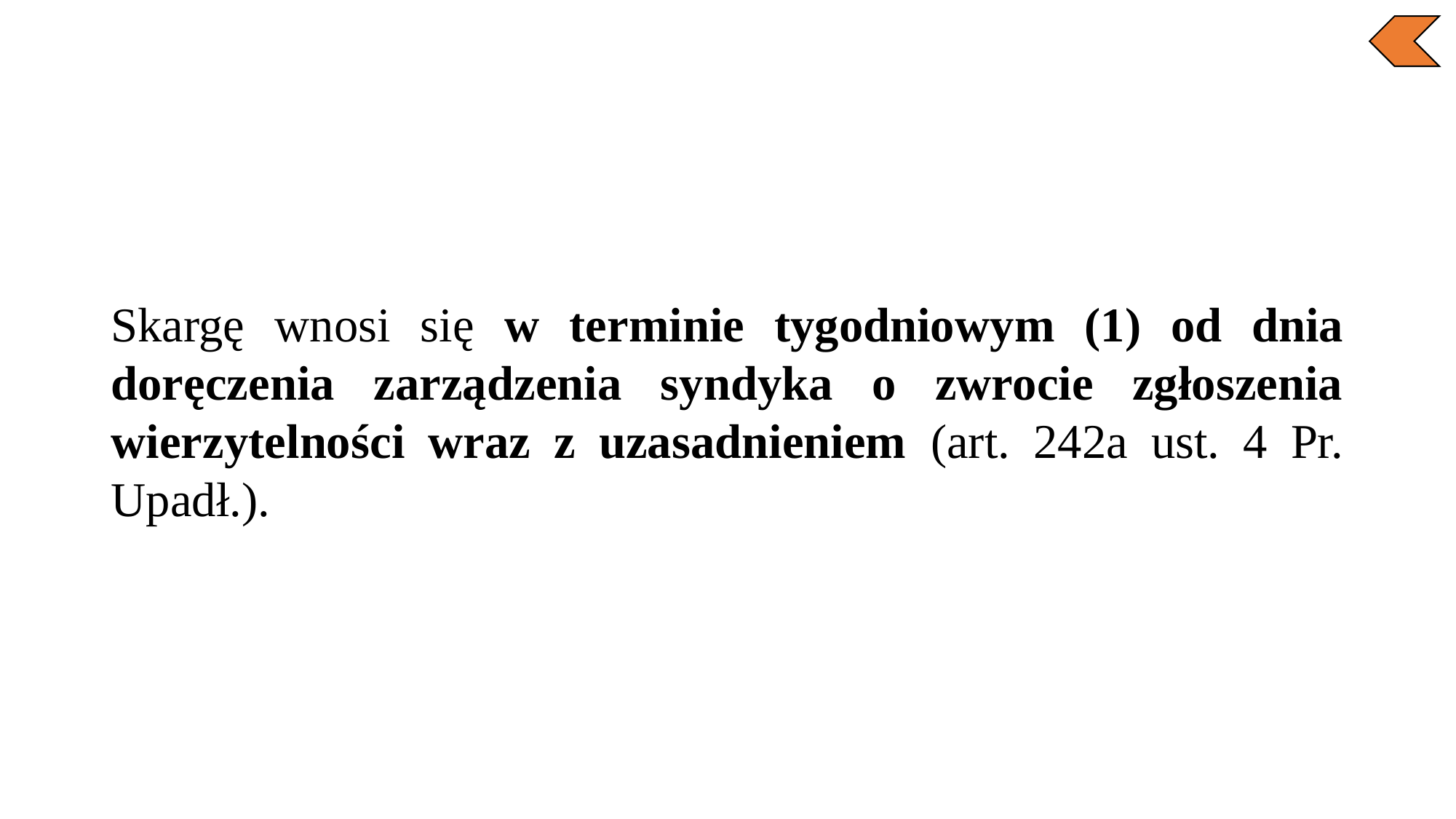

Skargę wnosi się w terminie tygodniowym (1) od dnia doręczenia zarządzenia syndyka o zwrocie zgłoszenia wierzytelności wraz z uzasadnieniem (art. 242a ust. 4 Pr. Upadł.).